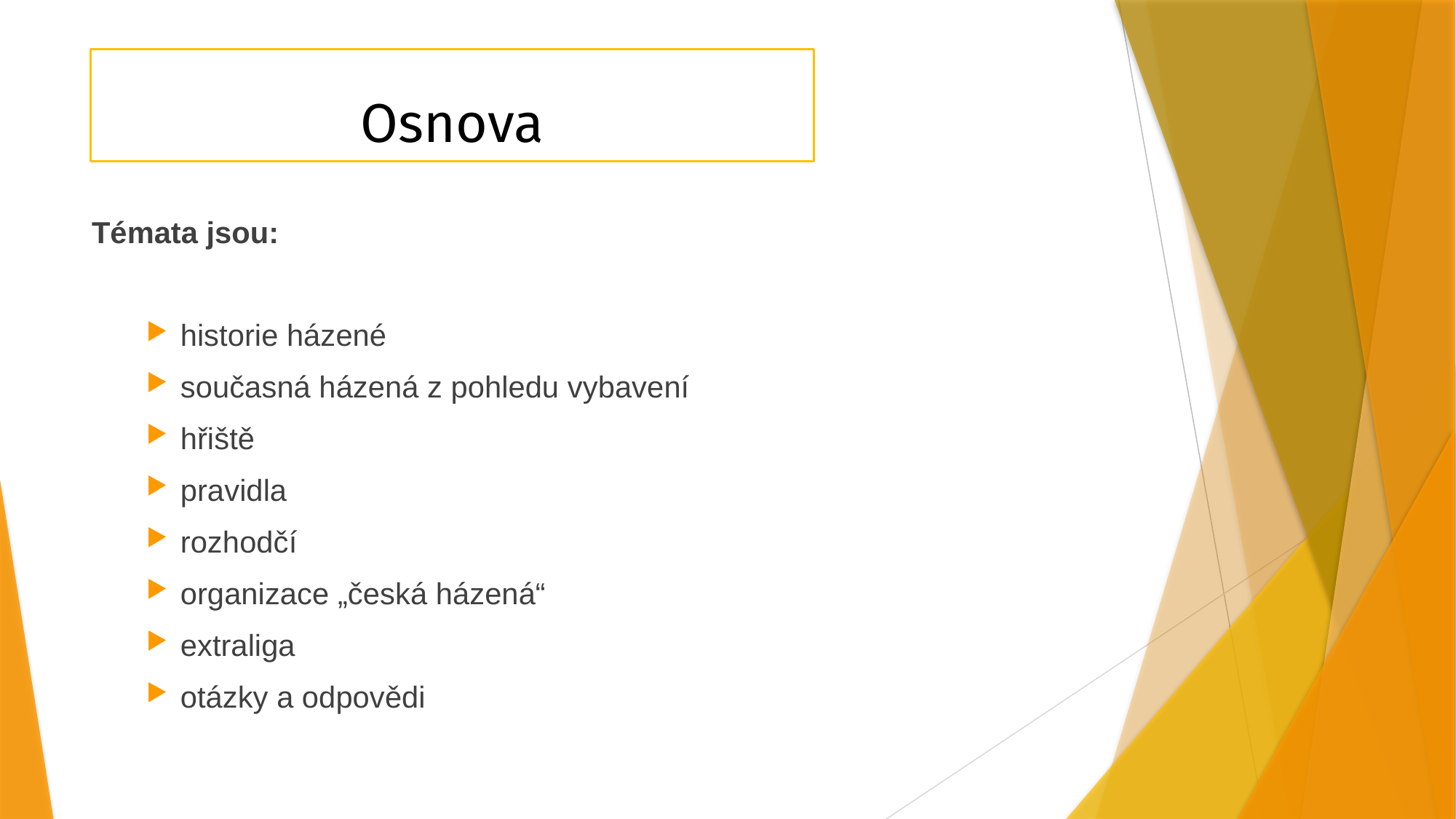

# Osnova
Témata jsou:

historie házené
současná házená z pohledu vybavení
hřiště
pravidla
rozhodčí
organizace „česká házená“
extraliga
otázky a odpovědi